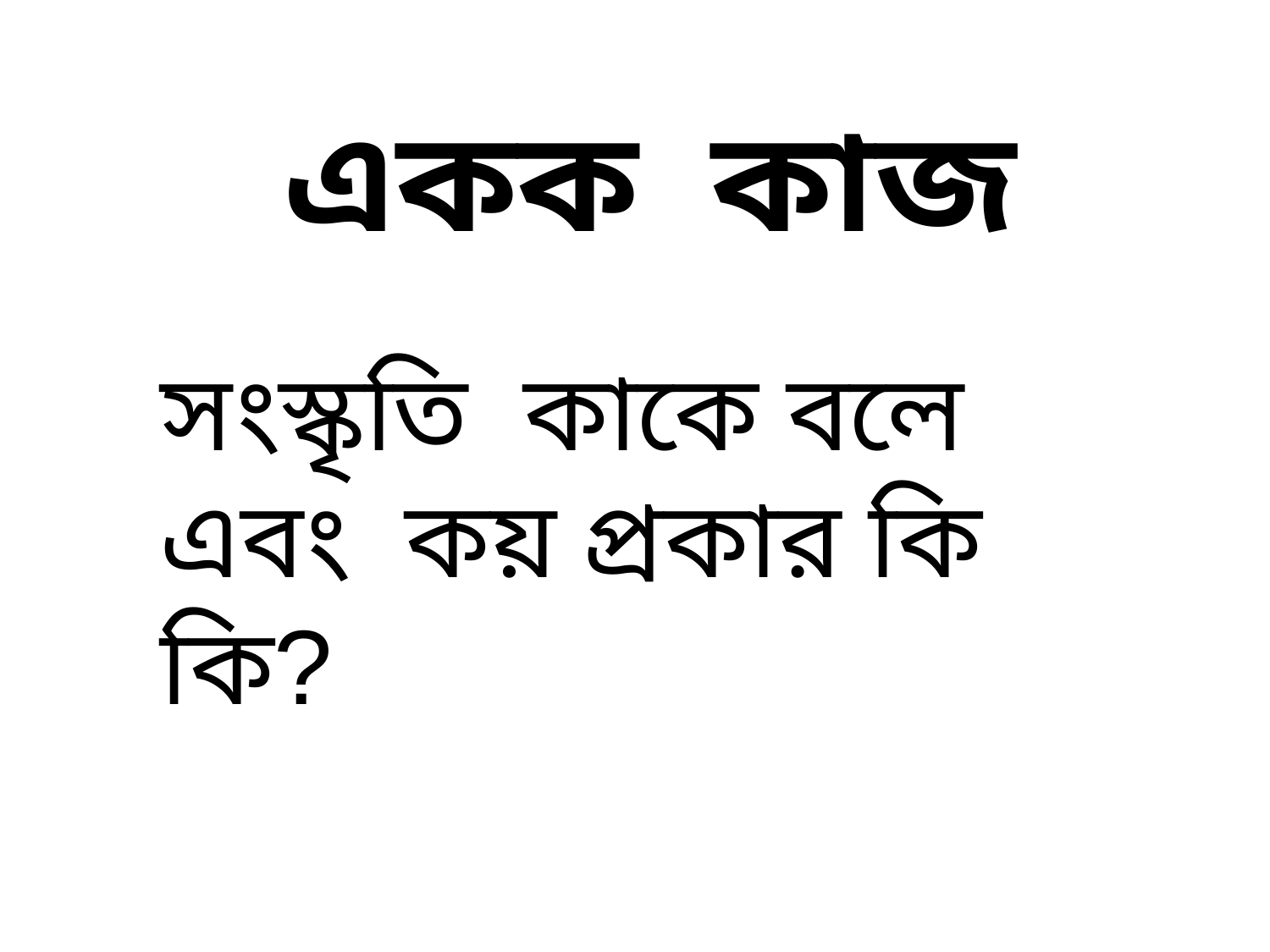

একক  কাজ
সংস্কৃতি  কাকে বলে  এবং  কয় প্রকার কি কি?